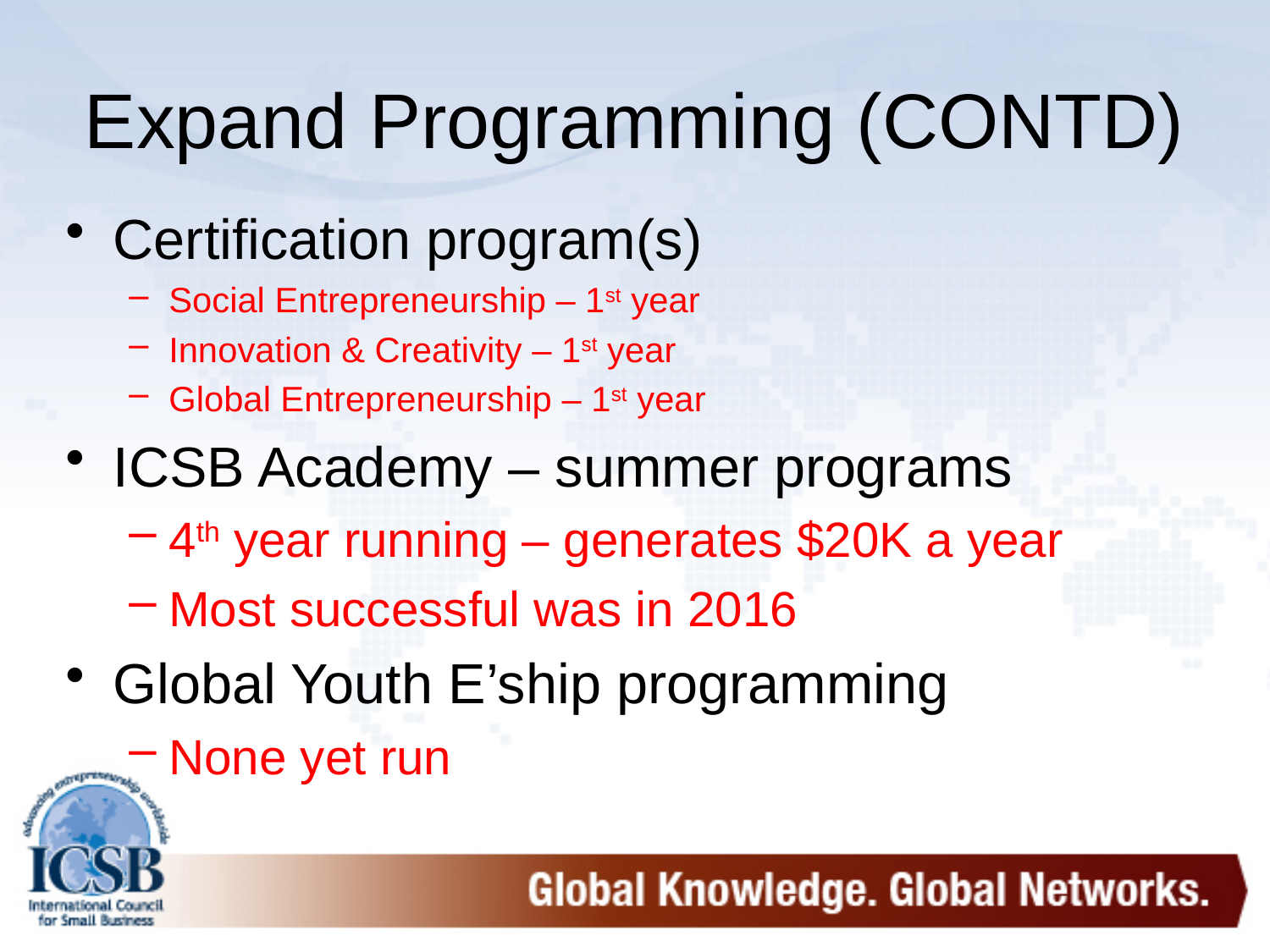

# Expand Programming (CONTD)
Certification program(s)
Social Entrepreneurship – 1st year
Innovation & Creativity – 1st year
Global Entrepreneurship – 1st year
ICSB Academy – summer programs
4th year running – generates $20K a year
Most successful was in 2016
Global Youth E’ship programming
None yet run